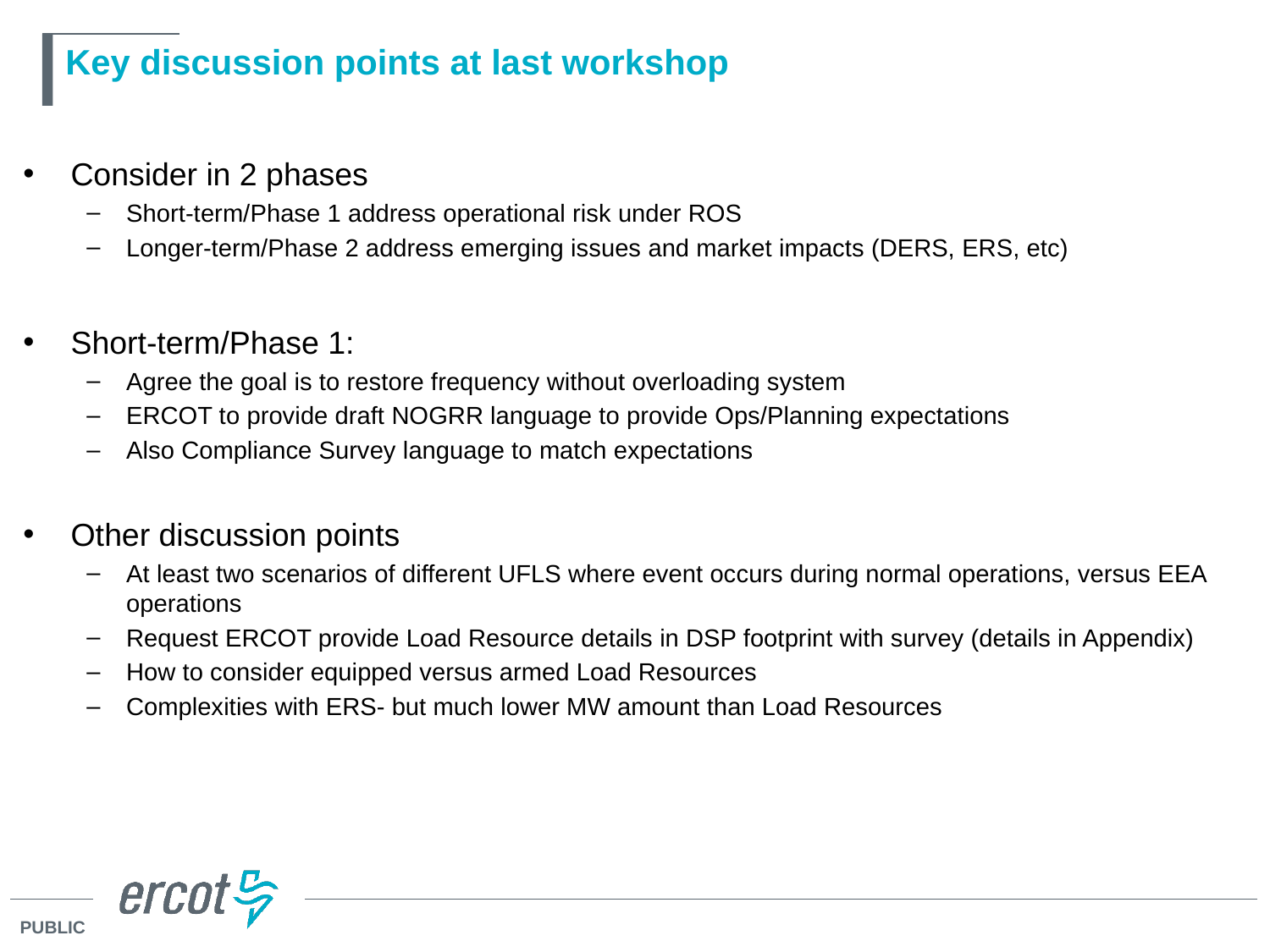

# Key discussion points at last workshop
Consider in 2 phases
Short-term/Phase 1 address operational risk under ROS
Longer-term/Phase 2 address emerging issues and market impacts (DERS, ERS, etc)

Short-term/Phase 1:
Agree the goal is to restore frequency without overloading system
ERCOT to provide draft NOGRR language to provide Ops/Planning expectations
Also Compliance Survey language to match expectations

Other discussion points
At least two scenarios of different UFLS where event occurs during normal operations, versus EEA operations
Request ERCOT provide Load Resource details in DSP footprint with survey (details in Appendix)
How to consider equipped versus armed Load Resources
Complexities with ERS- but much lower MW amount than Load Resources